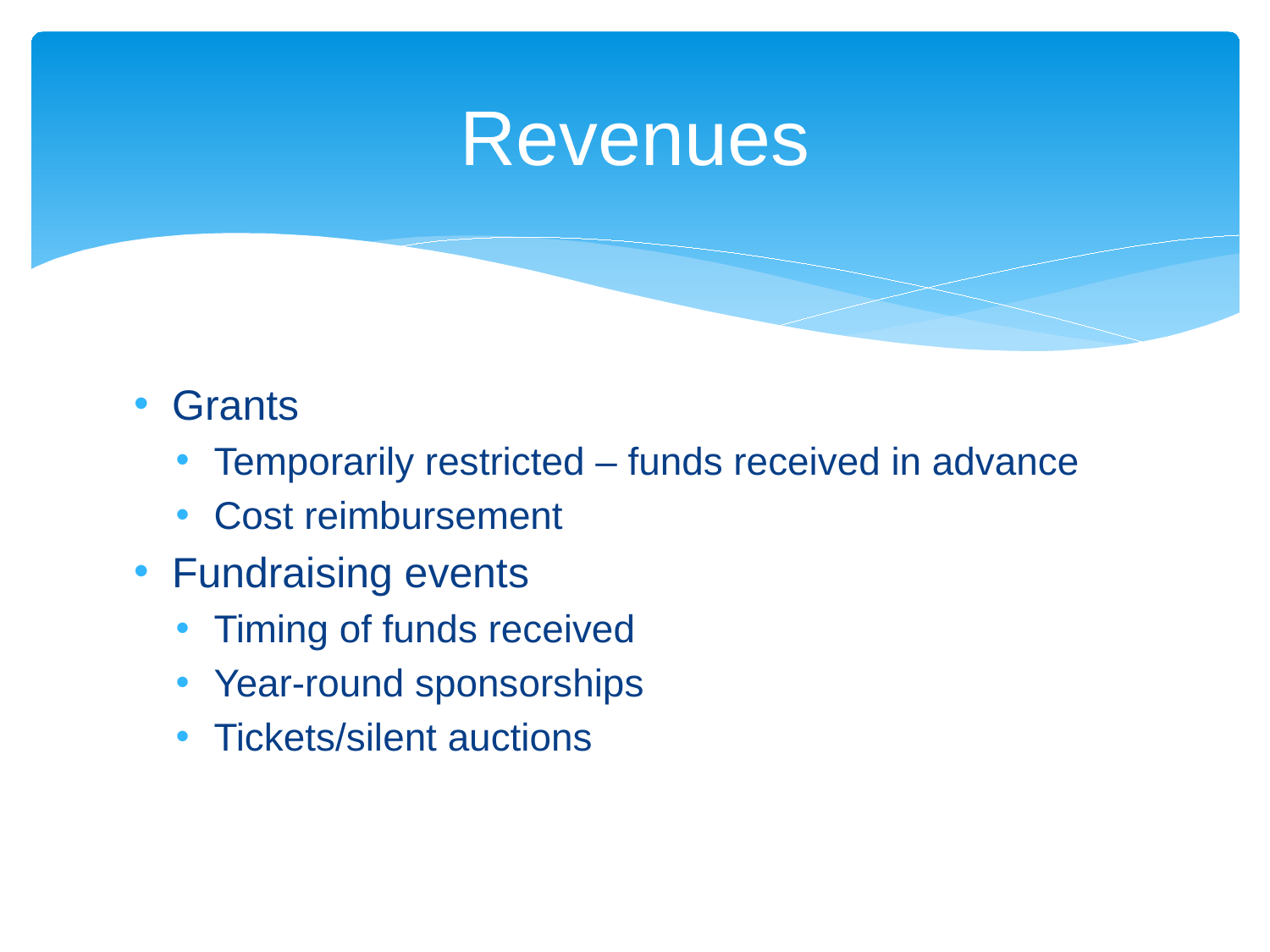

# Revenues
Grants
Temporarily restricted – funds received in advance
Cost reimbursement
Fundraising events
Timing of funds received
Year-round sponsorships
Tickets/silent auctions